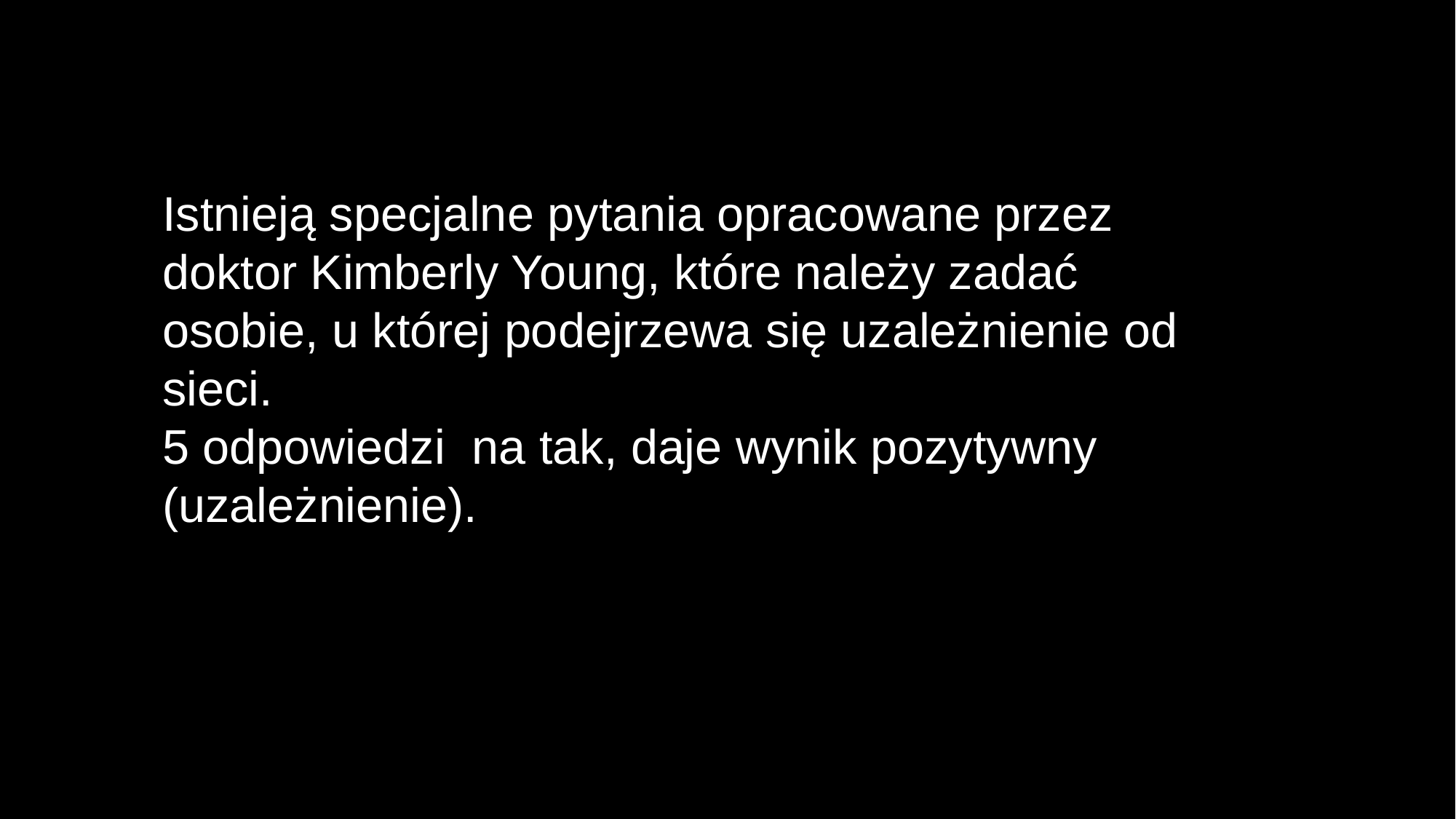

Istnieją specjalne pytania opracowane przez doktor Kimberly Young, które należy zadać osobie, u której podejrzewa się uzależnienie od sieci.
5 odpowiedzi  na tak, daje wynik pozytywny (uzależnienie).